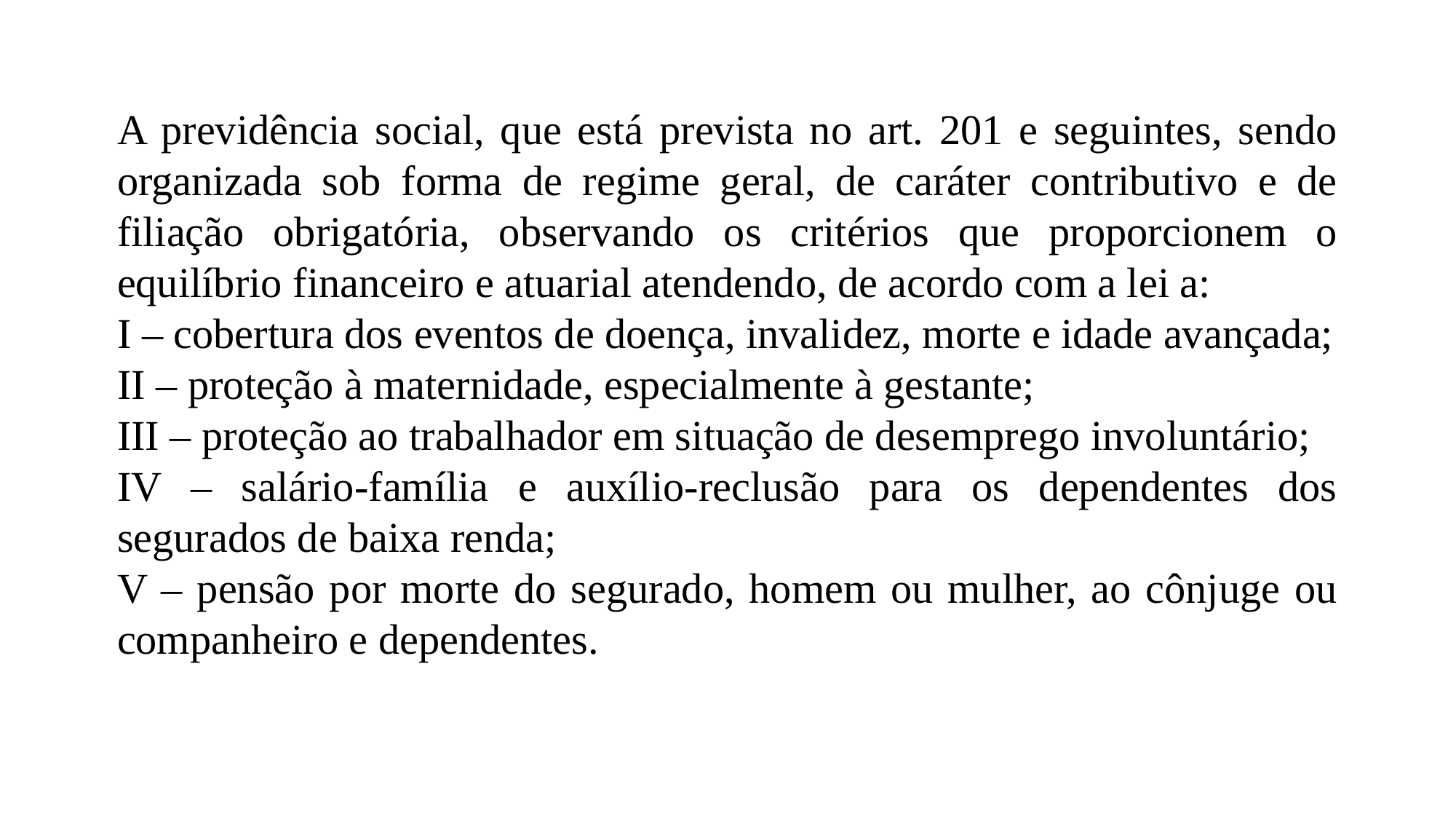

A previdência social, que está prevista no art. 201 e seguintes, sendo organizada sob forma de regime geral, de caráter contributivo e de filiação obrigatória, observando os critérios que proporcionem o equilíbrio financeiro e atuarial atendendo, de acordo com a lei a:
I – cobertura dos eventos de doença, invalidez, morte e idade avançada;
II – proteção à maternidade, especialmente à gestante;
III – proteção ao trabalhador em situação de desemprego involuntário;
IV – salário-família e auxílio-reclusão para os dependentes dos segurados de baixa renda;
V – pensão por morte do segurado, homem ou mulher, ao cônjuge ou companheiro e dependentes.